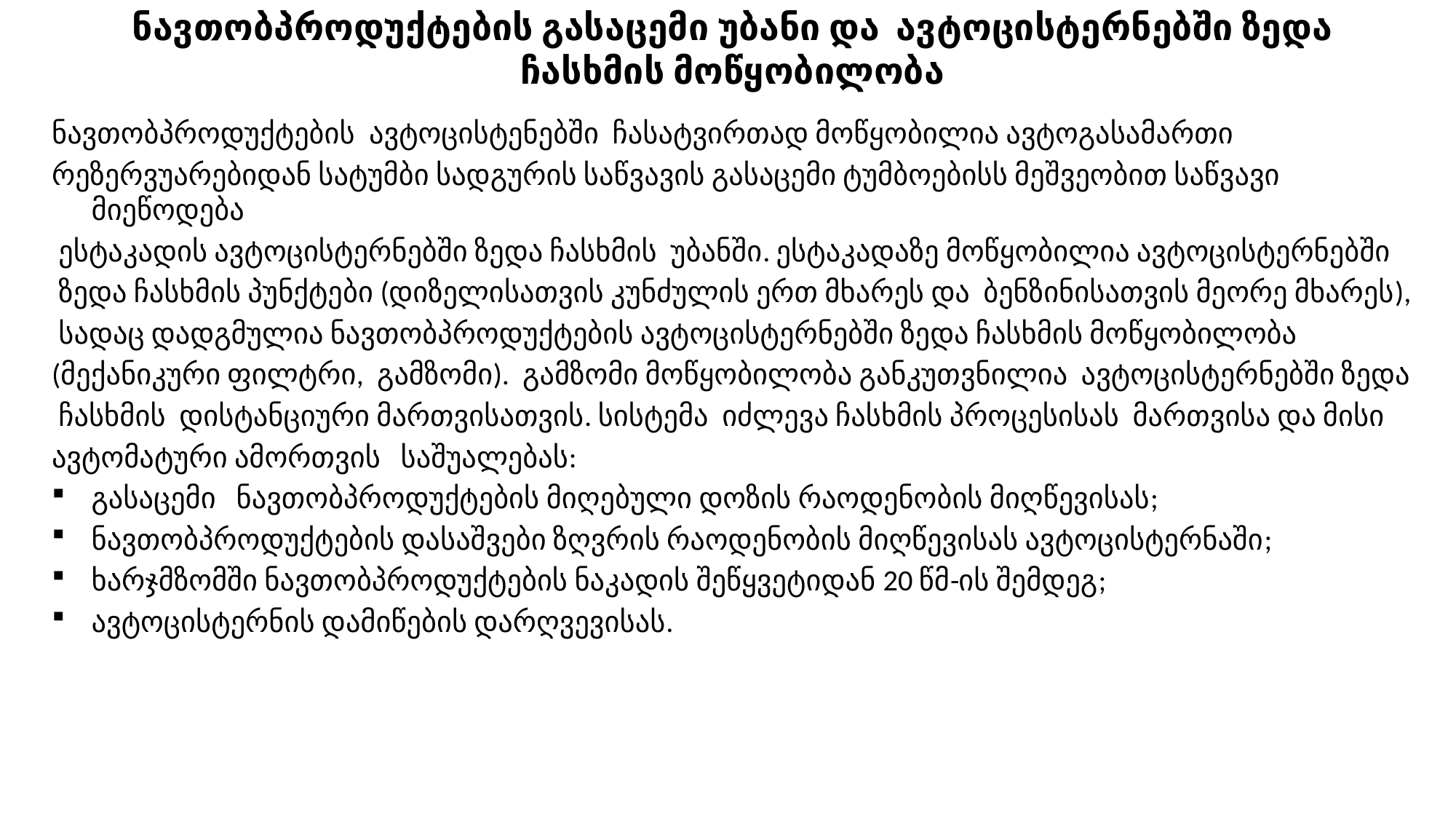

# ნავთობპროდუქტების გასაცემი უბანი და  ავტოცისტერნებში ზედა ჩასხმის მოწყობილობა
ნავთობპროდუქტების  ავტოცისტენებში  ჩასატვირთად მოწყობილია ავტოგასამართი
რეზერვუარებიდან სატუმბი სადგურის საწვავის გასაცემი ტუმბოებისს მეშვეობით საწვავი მიეწოდება
 ესტაკადის ავტოცისტერნებში ზედა ჩასხმის  უბანში. ესტაკადაზე მოწყობილია ავტოცისტერნებში
 ზედა ჩასხმის პუნქტები (დიზელისათვის კუნძულის ერთ მხარეს და  ბენზინისათვის მეორე მხარეს),
 სადაც დადგმულია ნავთობპროდუქტების ავტოცისტერნებში ზედა ჩასხმის მოწყობილობა
(მექანიკური ფილტრი,  გამზომი).  გამზომი მოწყობილობა განკუთვნილია  ავტოცისტერნებში ზედა
 ჩასხმის  დისტანციური მართვისათვის. სისტემა  იძლევა ჩასხმის პროცესისას  მართვისა და მისი
ავტომატური ამორთვის   საშუალებას:
გასაცემი   ნავთობპროდუქტების მიღებული დოზის რაოდენობის მიღწევისას;
ნავთობპროდუქტების დასაშვები ზღვრის რაოდენობის მიღწევისას ავტოცისტერნაში;
ხარჯმზომში ნავთობპროდუქტების ნაკადის შეწყვეტიდან 20 წმ-ის შემდეგ;
ავტოცისტერნის დამიწების დარღვევისას.